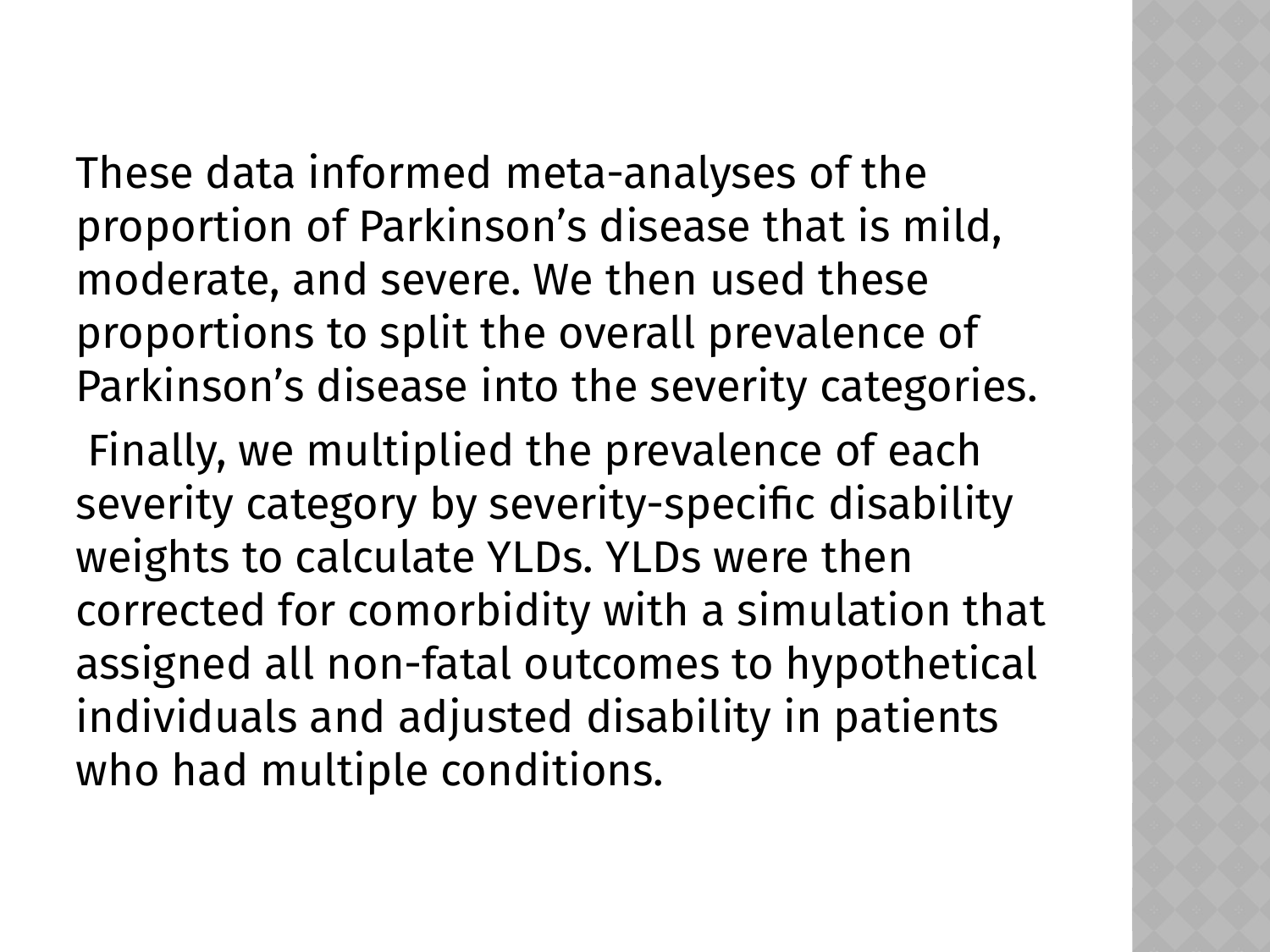

#
These data informed meta-analyses of the proportion of Parkinson’s disease that is mild, moderate, and severe. We then used these proportions to split the overall prevalence of Parkinson’s disease into the severity categories.
 Finally, we multiplied the prevalence of each severity category by severity-specific disability weights to calculate YLDs. YLDs were then corrected for comorbidity with a simulation that assigned all non-fatal outcomes to hypothetical individuals and adjusted disability in patients who had multiple conditions.